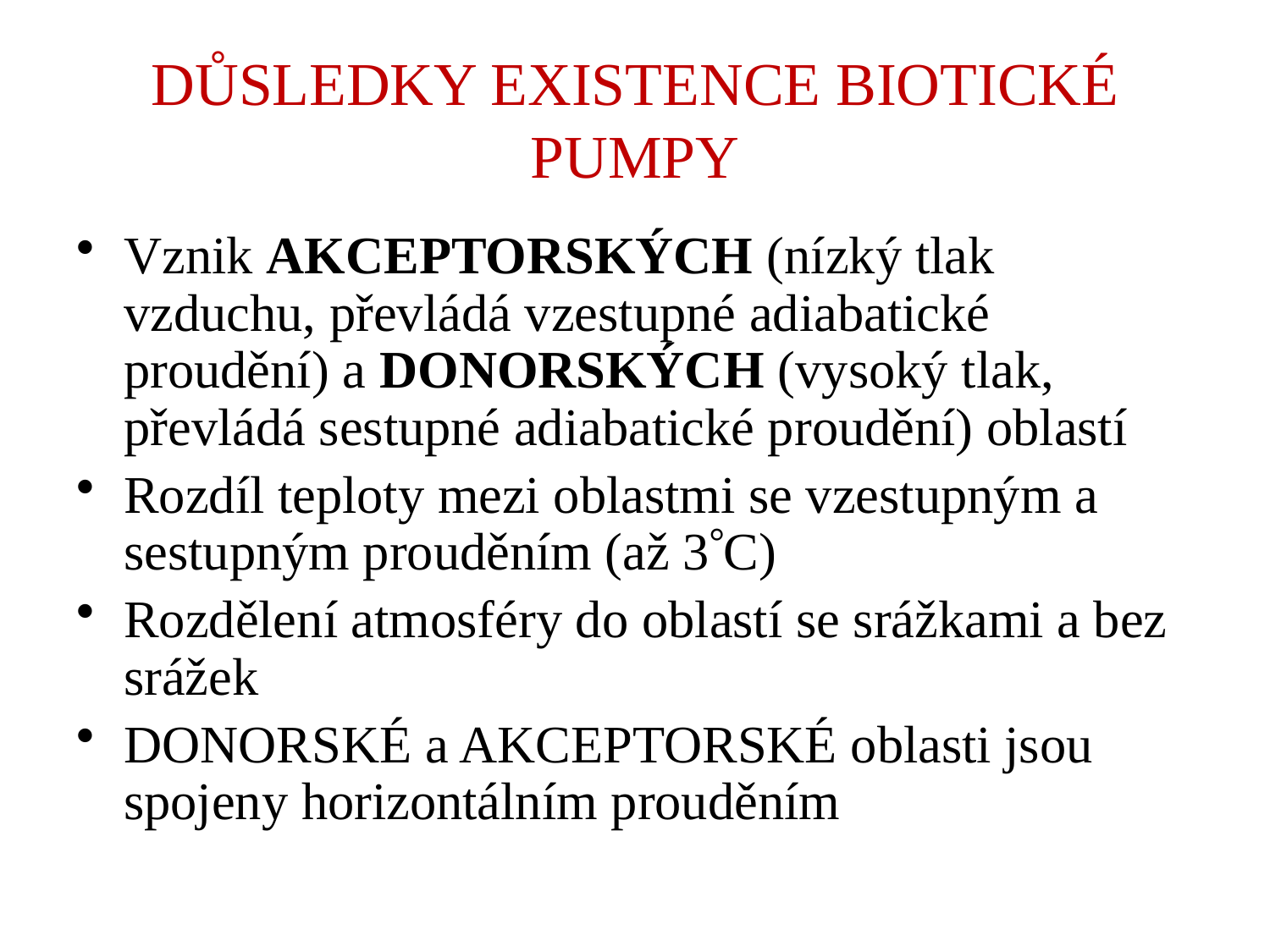

DŮSLEDKY EXISTENCE BIOTICKÉ PUMPY
Vznik AKCEPTORSKÝCH (nízký tlak vzduchu, převládá vzestupné adiabatické proudění) a DONORSKÝCH (vysoký tlak, převládá sestupné adiabatické proudění) oblastí
Rozdíl teploty mezi oblastmi se vzestupným a sestupným prouděním (až 3°C)
Rozdělení atmosféry do oblastí se srážkami a bez srážek
DONORSKÉ a AKCEPTORSKÉ oblasti jsou spojeny horizontálním prouděním